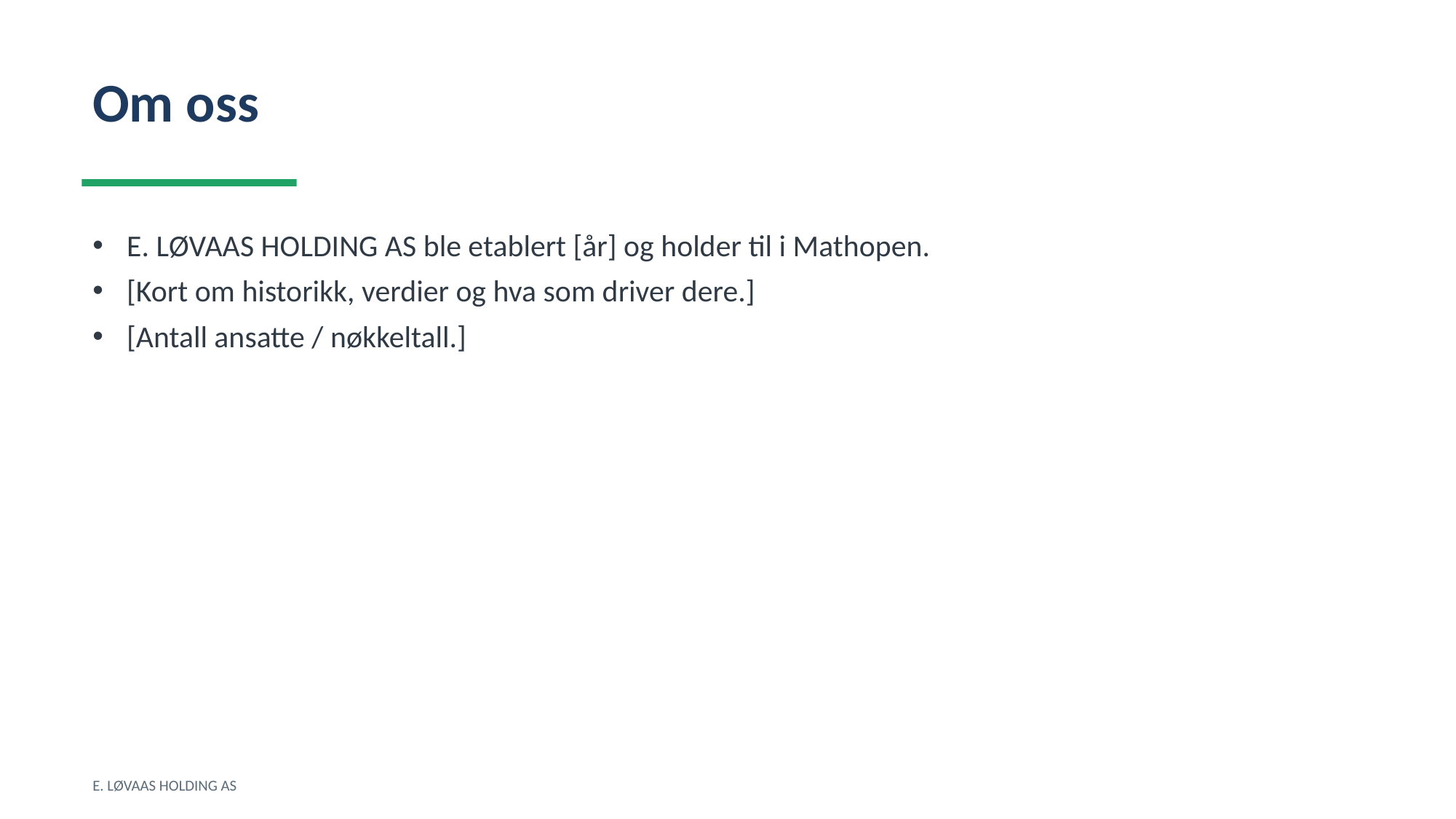

Om oss

E. LØVAAS HOLDING AS ble etablert [år] og holder til i Mathopen.
[Kort om historikk, verdier og hva som driver dere.]
[Antall ansatte / nøkkeltall.]
E. LØVAAS HOLDING AS